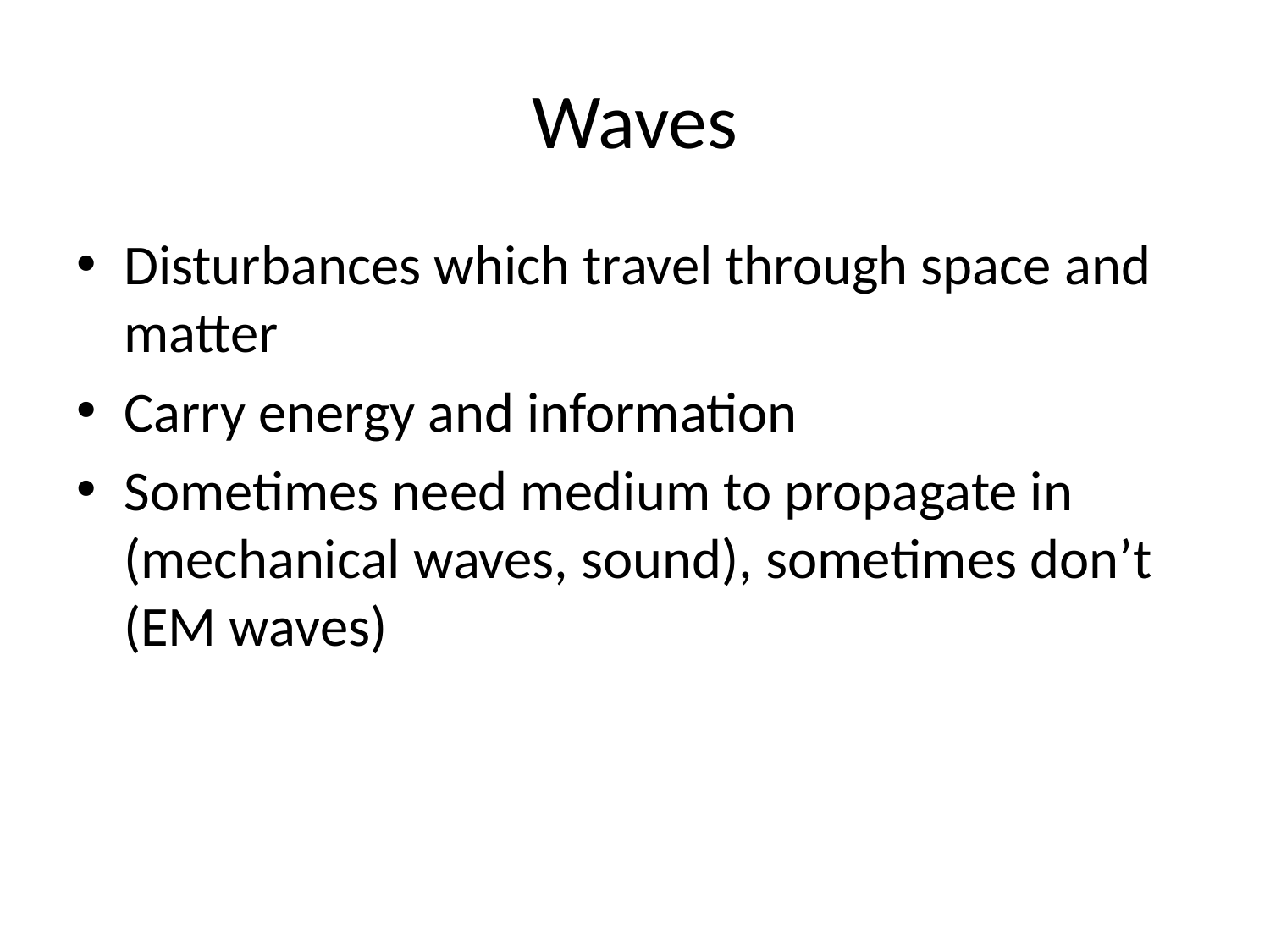

# Waves
Disturbances which travel through space and matter
Carry energy and information
Sometimes need medium to propagate in (mechanical waves, sound), sometimes don’t (EM waves)